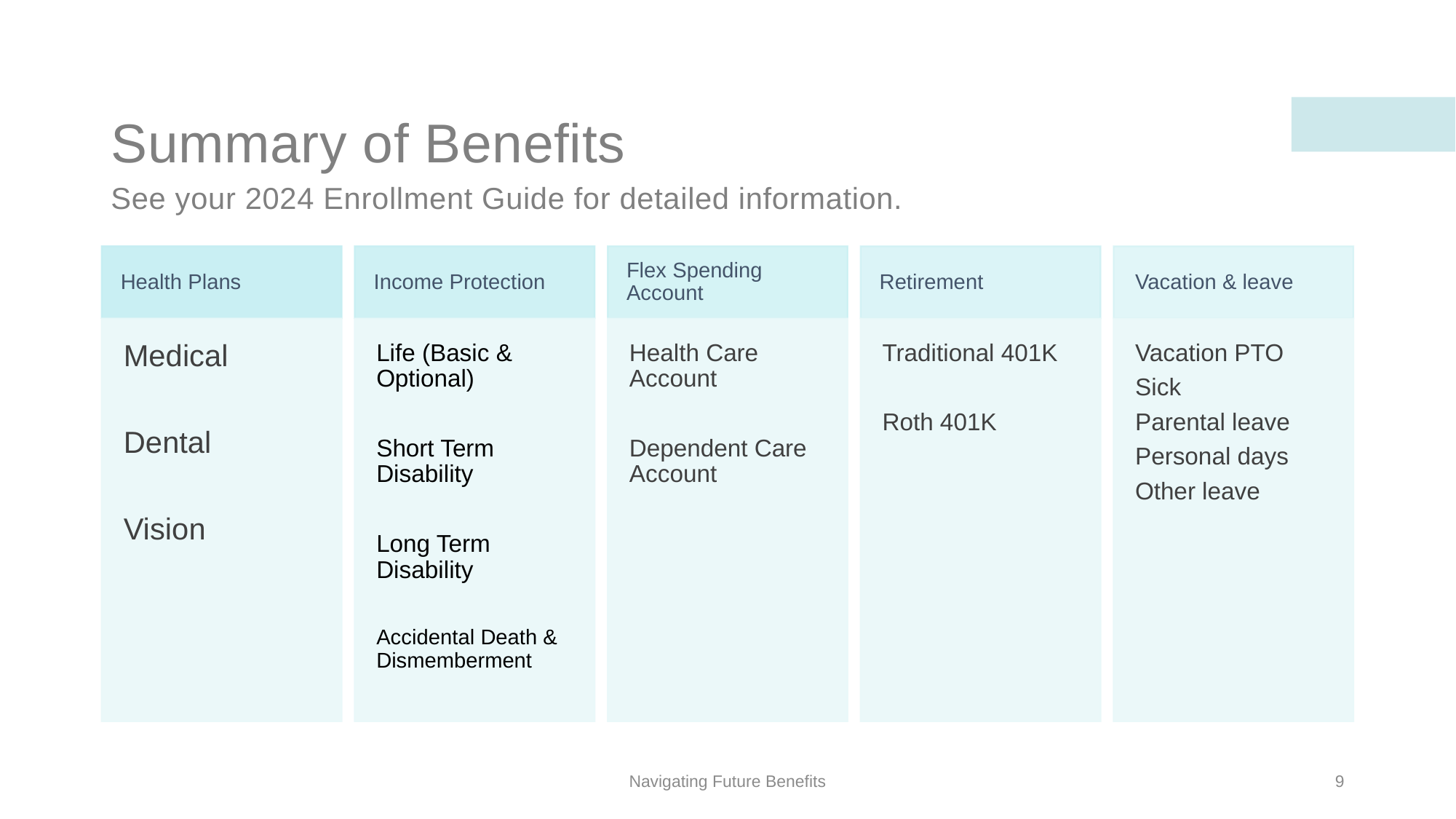

Summary of Benefits
# See your 2024 Enrollment Guide for detailed information.
Health Plans
Medical

Dental

Vision
Income Protection
Life (Basic & Optional)

Short Term Disability

Long Term Disability

Accidental Death & Dismemberment
Flex Spending Account
Health Care Account

Dependent Care Account
Retirement
Traditional 401K

Roth 401K
Vacation & leave
Vacation PTO
Sick
Parental leave
Personal days
Other leave
Navigating Future Benefits
9